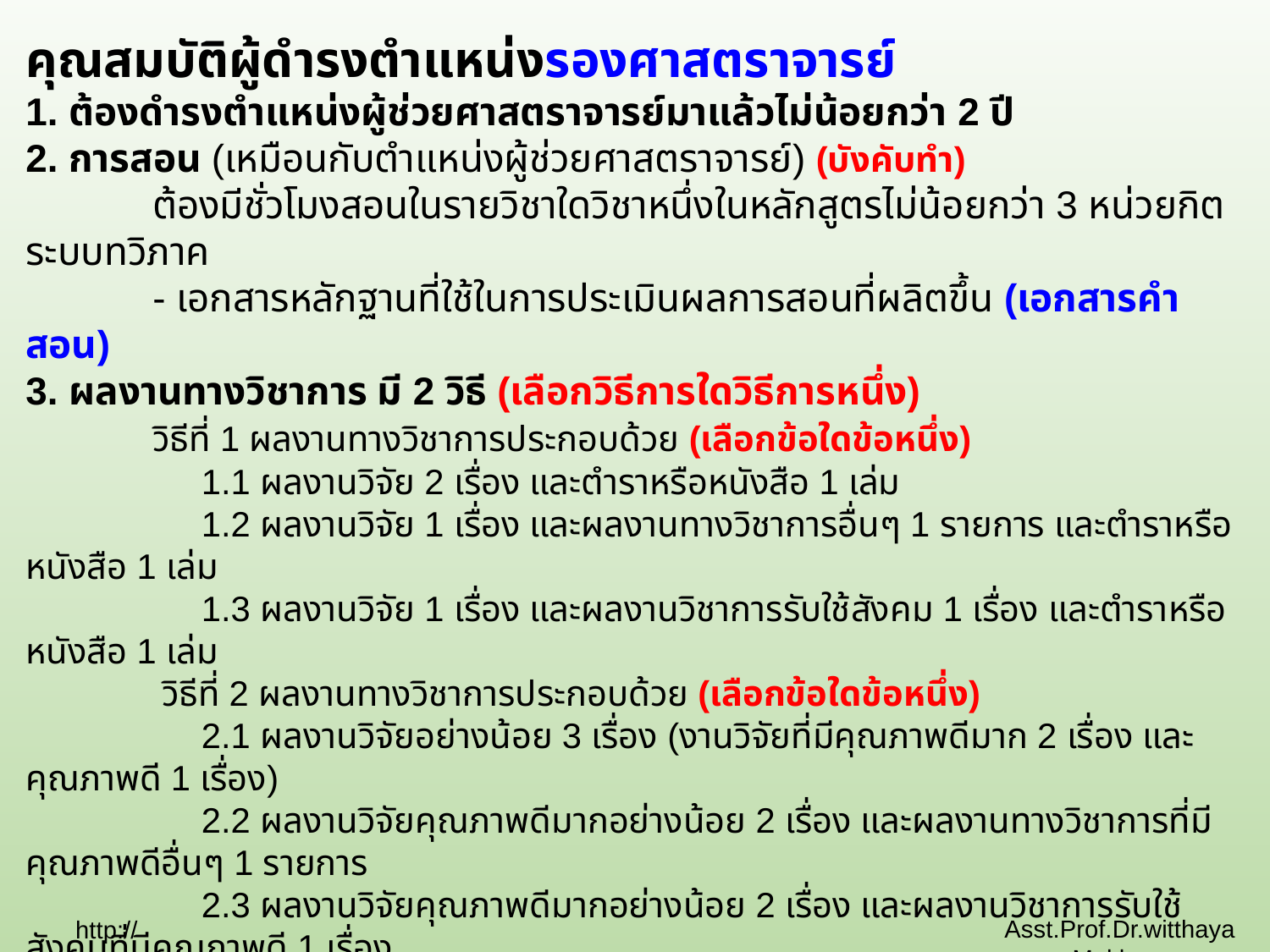

คุณสมบัติผู้ดำรงตำแหน่งรองศาสตราจารย์
1. ต้องดำรงตำแหน่งผู้ช่วยศาสตราจารย์มาแล้วไม่น้อยกว่า 2 ปี
2. การสอน (เหมือนกับตำแหน่งผู้ช่วยศาสตราจารย์) (บังคับทำ)
	ต้องมีชั่วโมงสอนในรายวิชาใดวิชาหนึ่งในหลักสูตรไม่น้อยกว่า 3 หน่วยกิตระบบทวิภาค
	- เอกสารหลักฐานที่ใช้ในการประเมินผลการสอนที่ผลิตขึ้น (เอกสารคำสอน)
3. ผลงานทางวิชาการ มี 2 วิธี (เลือกวิธีการใดวิธีการหนึ่ง)
	วิธีที่ 1 ผลงานทางวิชาการประกอบด้วย (เลือกข้อใดข้อหนึ่ง)
	     1.1 ผลงานวิจัย 2 เรื่อง และตำราหรือหนังสือ 1 เล่ม
	     1.2 ผลงานวิจัย 1 เรื่อง และผลงานทางวิชาการอื่นๆ 1 รายการ และตำราหรือหนังสือ 1 เล่ม
	     1.3 ผลงานวิจัย 1 เรื่อง และผลงานวิชาการรับใช้สังคม 1 เรื่อง และตำราหรือหนังสือ 1 เล่ม
	 วิธีที่ 2 ผลงานทางวิชาการประกอบด้วย (เลือกข้อใดข้อหนึ่ง)
	     2.1 ผลงานวิจัยอย่างน้อย 3 เรื่อง (งานวิจัยที่มีคุณภาพดีมาก 2 เรื่อง และคุณภาพดี 1 เรื่อง)
	     2.2 ผลงานวิจัยคุณภาพดีมากอย่างน้อย 2 เรื่อง และผลงานทางวิชาการที่มีคุณภาพดีอื่นๆ 1 รายการ
	     2.3 ผลงานวิจัยคุณภาพดีมากอย่างน้อย 2 เรื่อง และผลงานวิชาการรับใช้สังคมที่มีคุณภาพดี 1 เรื่อง
	     (ทุกผลงานต้องได้รับการเผยแพร่ตามหลักเกณฑ์ในประกาศ ก.พ.อ.)
4. ผลงานในข้อ 2 และ 3 ต้องเป็นไปตามหลักจริยธรรมและจรรยาบรรณทางวิชาการ เช่น
	- การอ้างอิงผลงานของบุคคลอื่นตามหลักวิชาการ
	- งานวิจัยที่มีการวิจัยในคนหรือสัตว์ ต้องผ่านคณะกรรมการจริยธรรมงานวิจัย เป็นต้น
Asst.Prof.Dr.witthaya Mekhum
http://www.ssru.ac.th